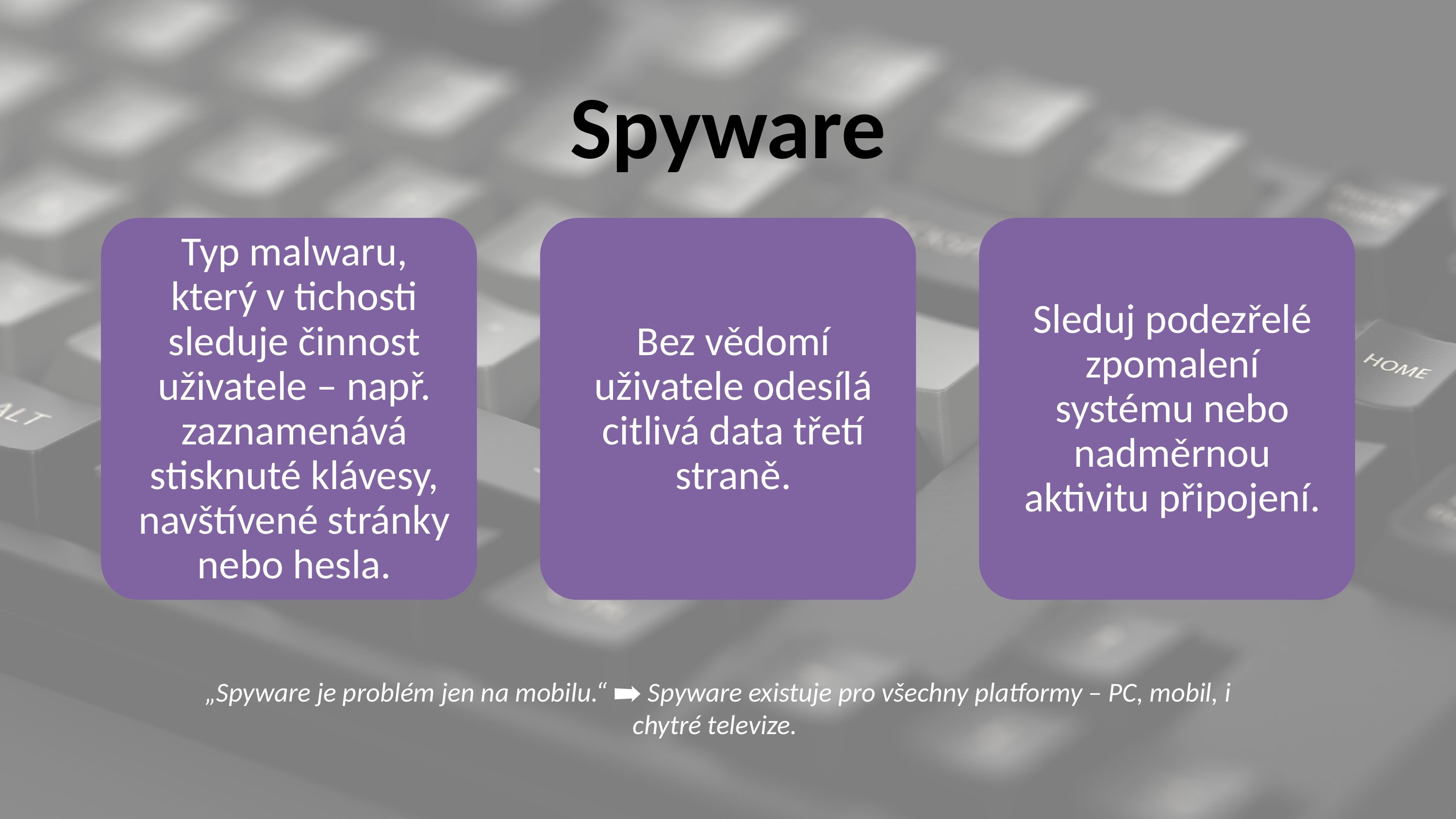

# Spyware
Typ malwaru, který v tichosti sleduje činnost uživatele – např. zaznamenává stisknuté klávesy, navštívené stránky nebo hesla.
Bez vědomí uživatele odesílá citlivá data třetí straně.
Sleduj podezřelé zpomalení systému nebo nadměrnou aktivitu připojení.
 „Spyware je problém jen na mobilu.“ ➡ Spyware existuje pro všechny platformy – PC, mobil, i chytré televize.